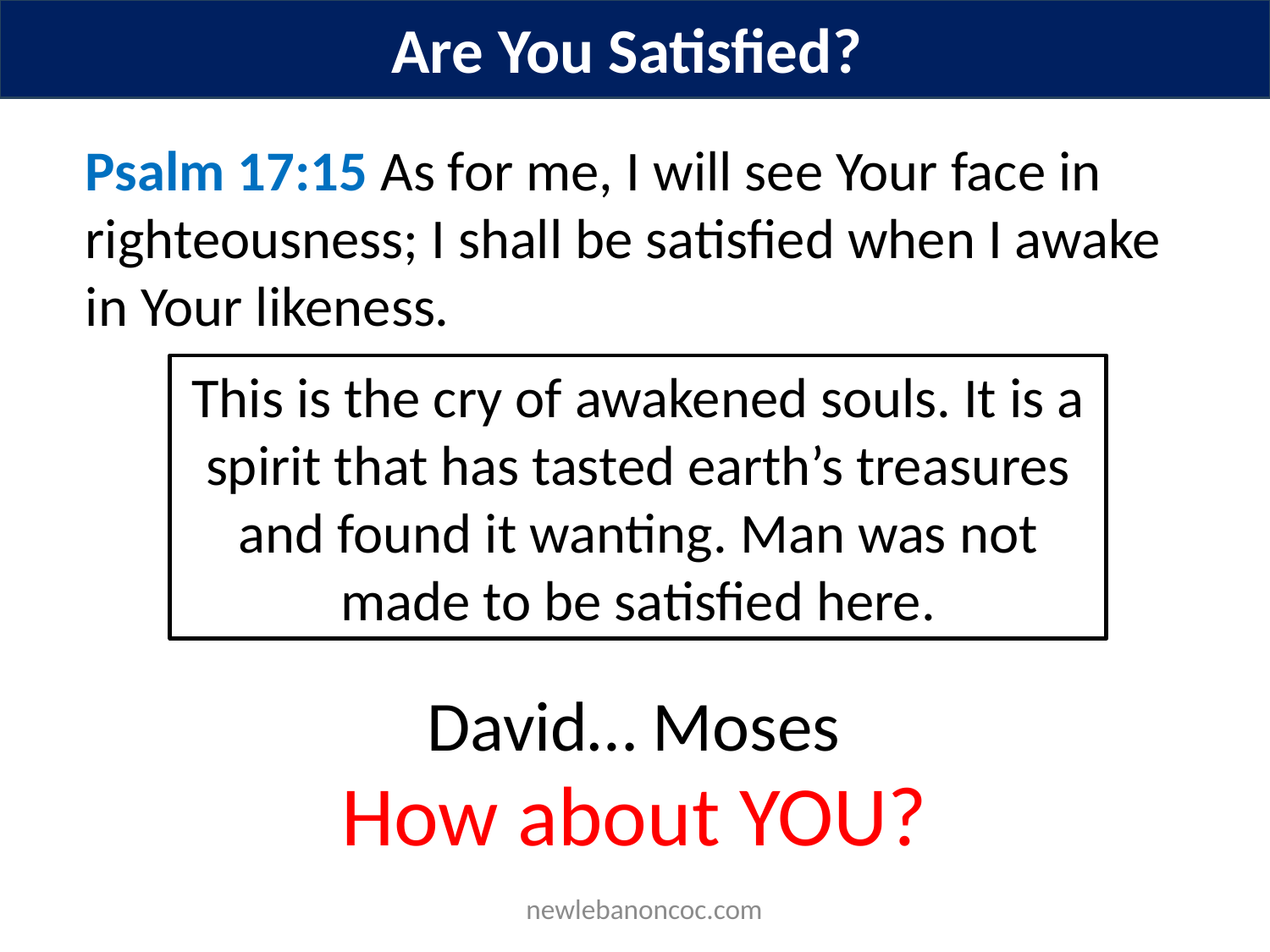

Are You Satisfied?
Psalm 17:15 As for me, I will see Your face in righteousness; I shall be satisfied when I awake in Your likeness.
This is the cry of awakened souls. It is a spirit that has tasted earth’s treasures and found it wanting. Man was not made to be satisfied here.
David… Moses
How about YOU?
   newlebanoncoc.com